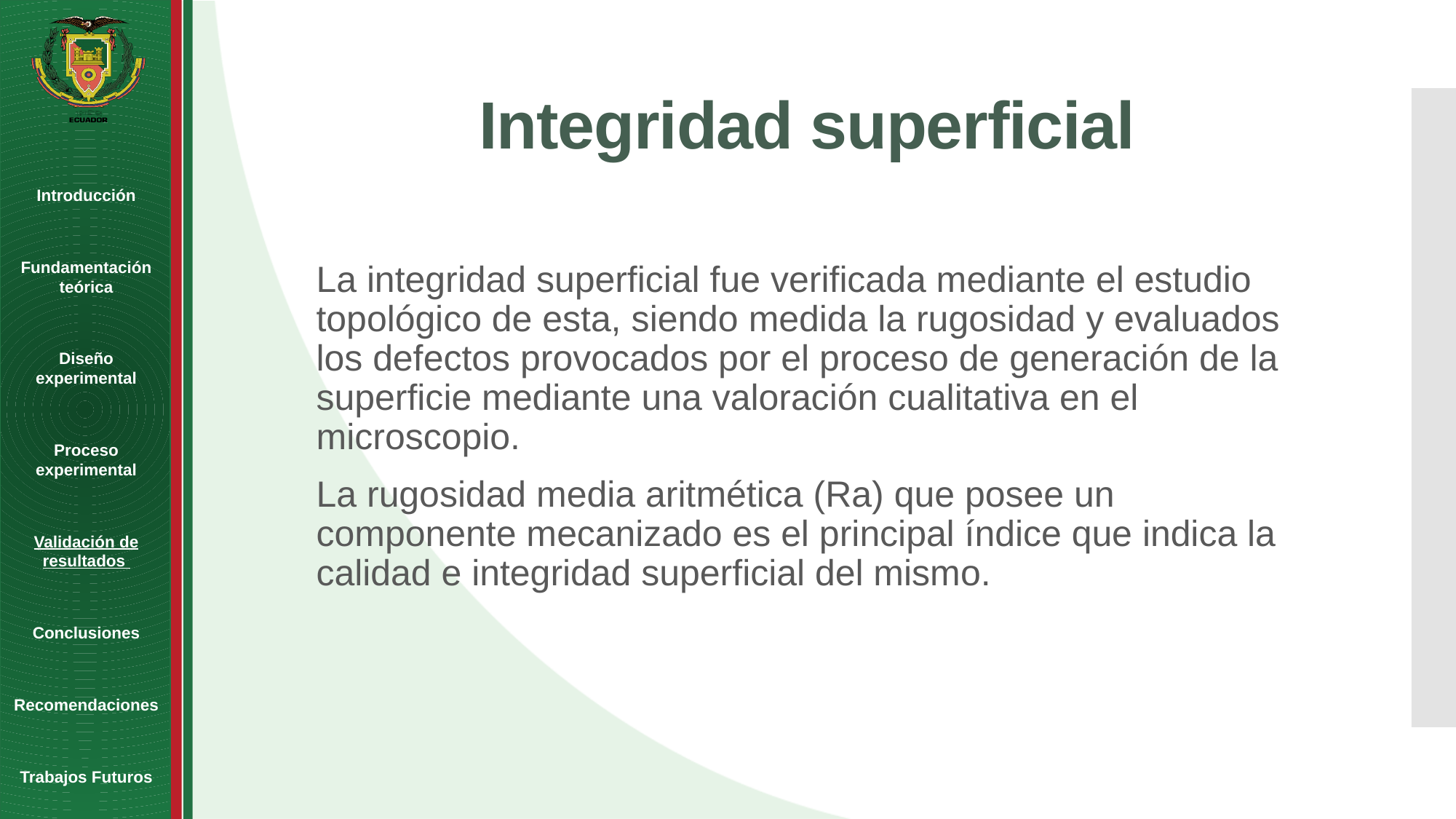

Integridad superficial
Introducción

Fundamentación teórica

Diseño experimental

Proceso experimental

Validación de resultados

Conclusiones

Recomendaciones

Trabajos Futuros

La integridad superficial fue verificada mediante el estudio topológico de esta, siendo medida la rugosidad y evaluados los defectos provocados por el proceso de generación de la superficie mediante una valoración cualitativa en el microscopio.
La rugosidad media aritmética (Ra) que posee un componente mecanizado es el principal índice que indica la calidad e integridad superficial del mismo.